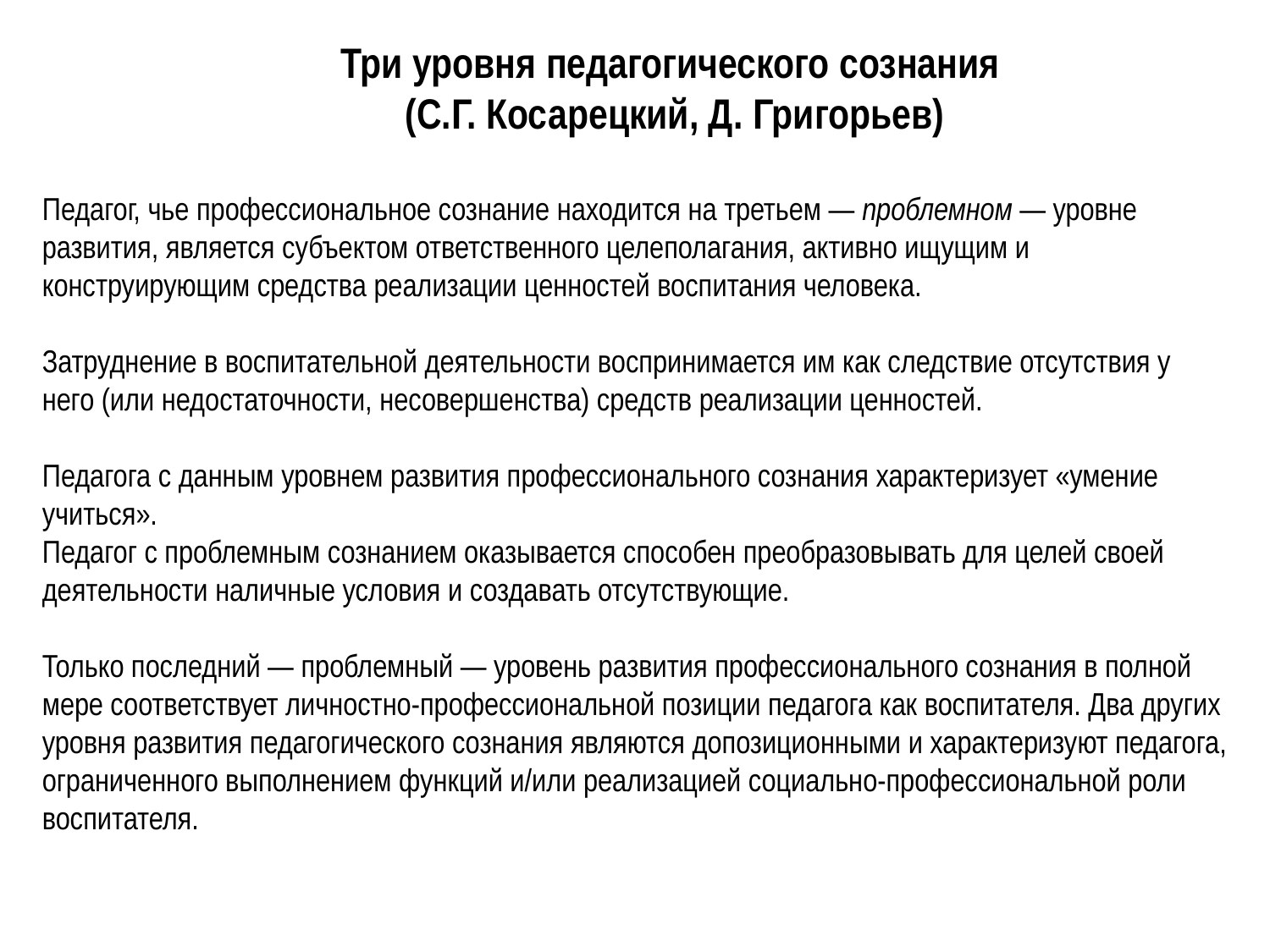

Три уровня педагогического сознания
 (С.Г. Косарецкий, Д. Григорьев)

Педагог, чье профессиональное сознание находится на третьем — проблемном — уровне развития, является субъектом ответственного целеполагания, активно ищущим и конструирующим средства реализации ценностей воспитания человека.

Затруднение в воспитательной деятельности воспринимается им как следствие отсутствия у него (или недостаточности, несовершенства) средств реализации ценностей.

Педагога с данным уровнем развития профессионального сознания характеризует «умение учиться».
Педагог с проблемным сознанием оказывается способен преобразовывать для целей своей деятельности наличные условия и создавать отсутствующие.

Только последний — проблемный — уровень развития профессионального сознания в полной мере соответствует личностно-профессиональной позиции педагога как воспитателя. Два других уровня развития педагогического сознания являются допозиционными и характеризуют педагога, ограниченного выполнением функций и/или реализацией социально-профессиональной роли воспитателя.